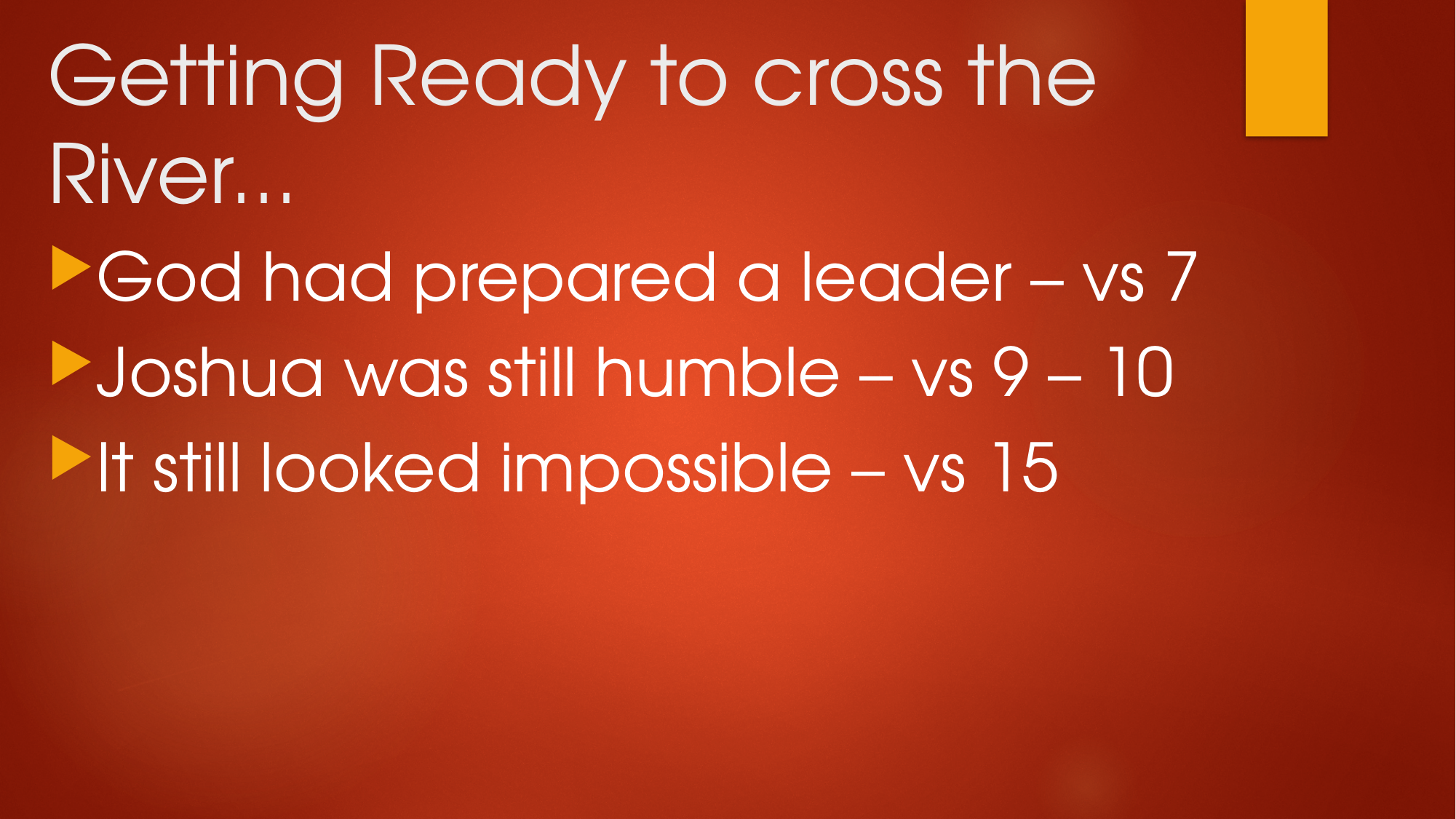

# Getting Ready to cross the River...
God had prepared a leader – vs 7
Joshua was still humble – vs 9 – 10
It still looked impossible – vs 15